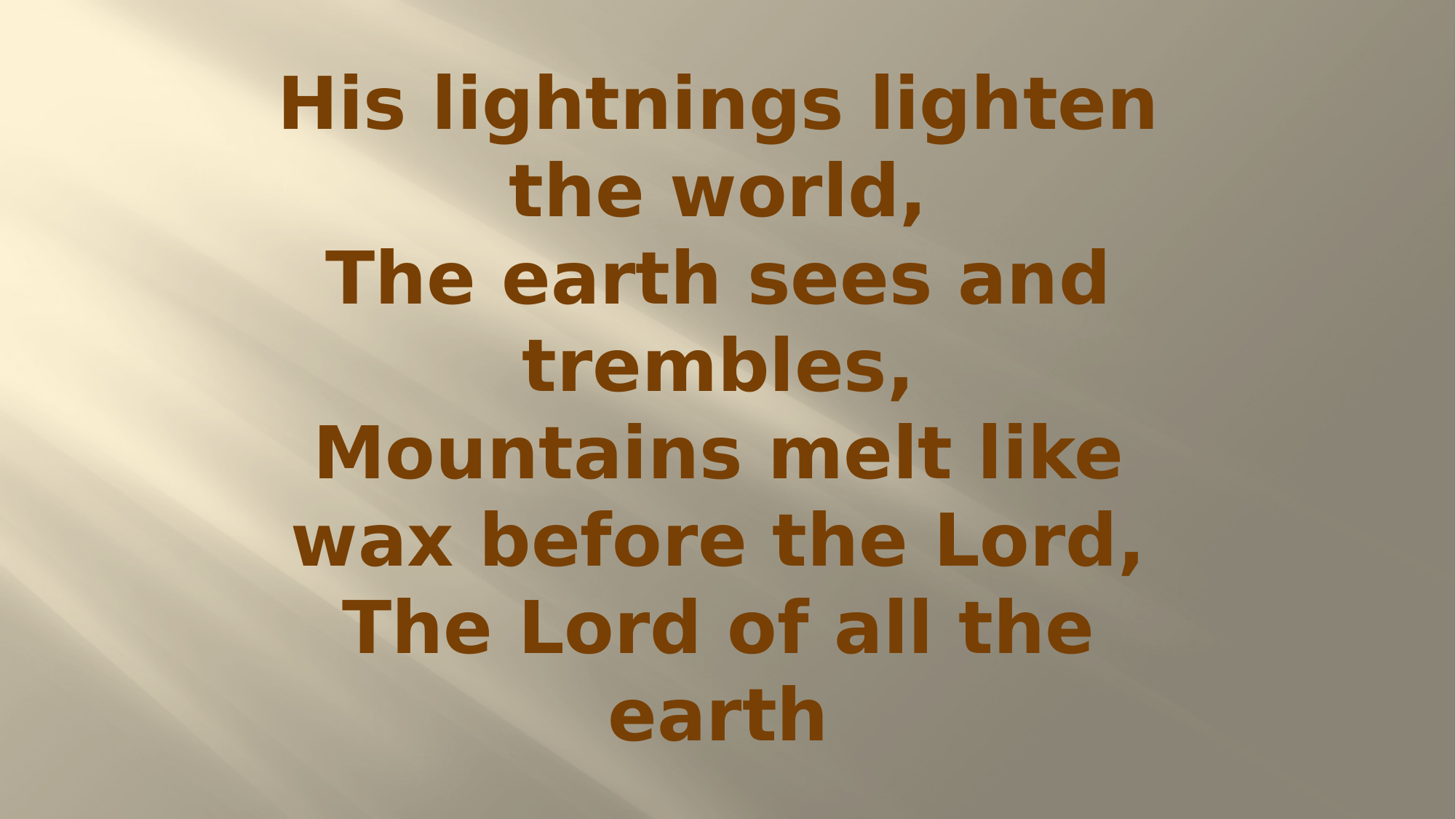

# His lightnings lighten the world, The earth sees and trembles, Mountains melt like wax before the Lord, The Lord of all the earth